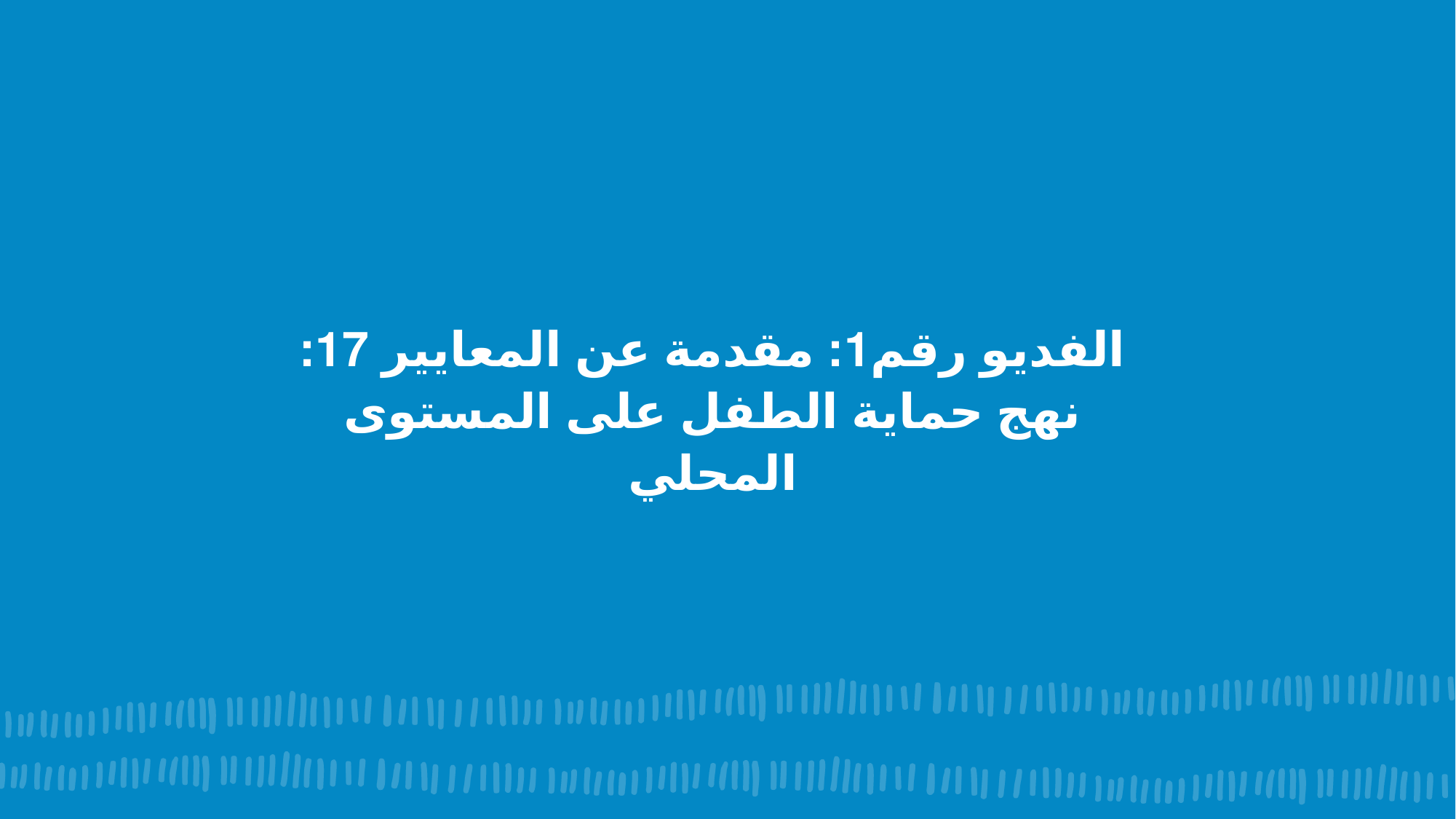

# الفديو رقم1: مقدمة عن المعايير 17: نهج حماية الطفل على المستوى المحلي